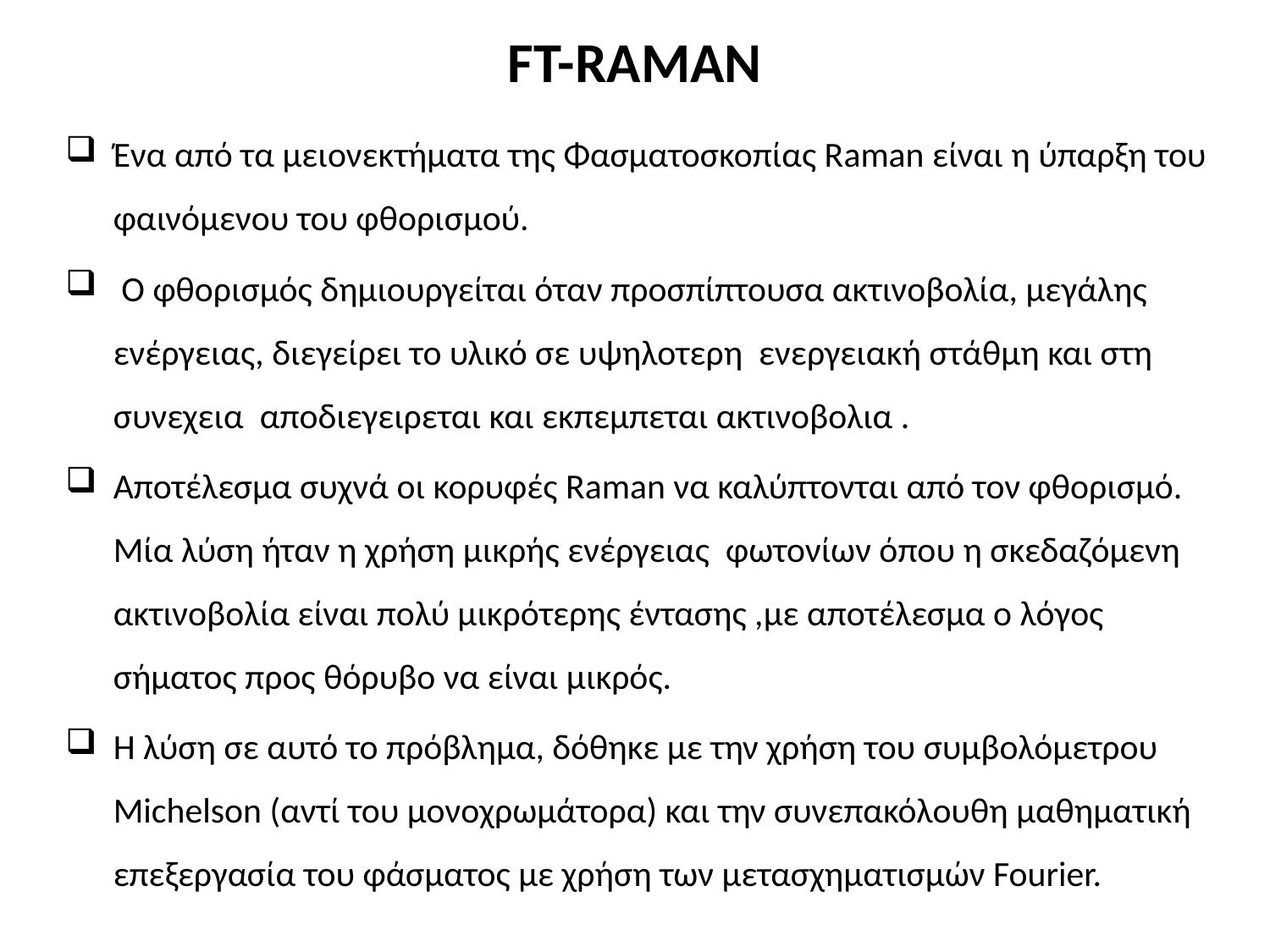

# FT-RAMAN
Ένα από τα μειονεκτήματα της Φασματοσκοπίας Raman είναι η ύπαρξη του φαινόμενου του φθορισμού.
 Ο φθορισμός δημιουργείται όταν προσπίπτουσα ακτινοβολία, μεγάλης ενέργειας, διεγείρει το υλικό σε υψηλοτερη  ενεργειακή στάθμη και στη συνεχεια  αποδιεγειρεται και εκπεμπεται ακτινοβολια .
Αποτέλεσμα συχνά οι κορυφές Raman να καλύπτονται από τον φθορισμό. Μία λύση ήταν η χρήση μικρής ενέργειας  φωτονίων όπου η σκεδαζόμενη ακτινοβολία είναι πολύ μικρότερης έντασης ,με αποτέλεσμα ο λόγος σήματος προς θόρυβο να είναι μικρός.
Η λύση σε αυτό το πρόβλημα, δόθηκε με την χρήση του συμβολόμετρου Michelson (αντί του μονοχρωμάτορα) και την συνεπακόλουθη μαθηματική επεξεργασία του φάσματος με χρήση των μετασχηματισμών Fourier.